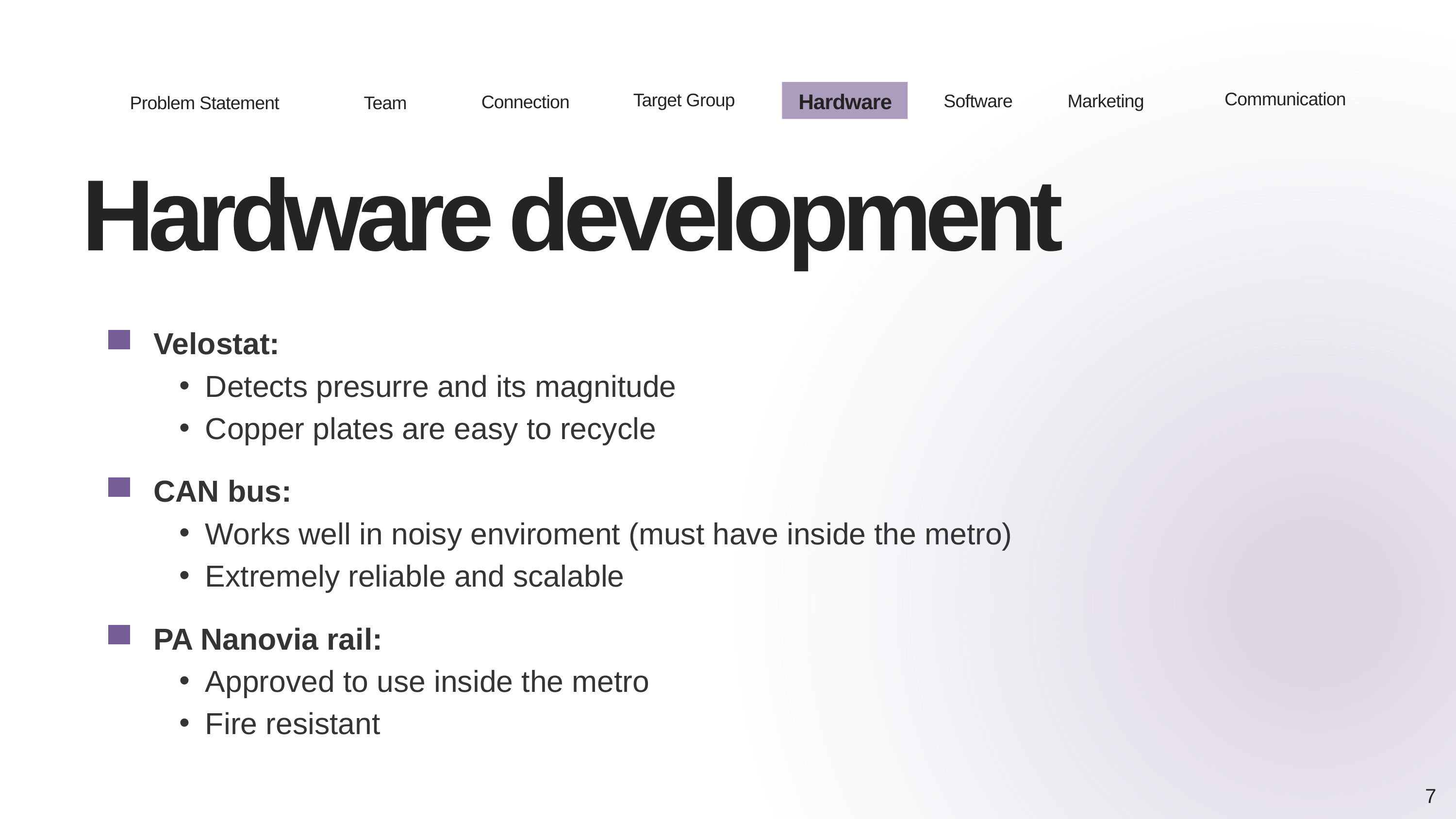

Communication
Hardware
Target Group
Software
Marketing
Connection
Problem Statement
Team
Hardware development
Velostat:
Detects presurre and its magnitude
Copper plates are easy to recycle

CAN bus:
Works well in noisy enviroment (must have inside the metro)
Extremely reliable and scalable

PA Nanovia rail:
Approved to use inside the metro
Fire resistant

7